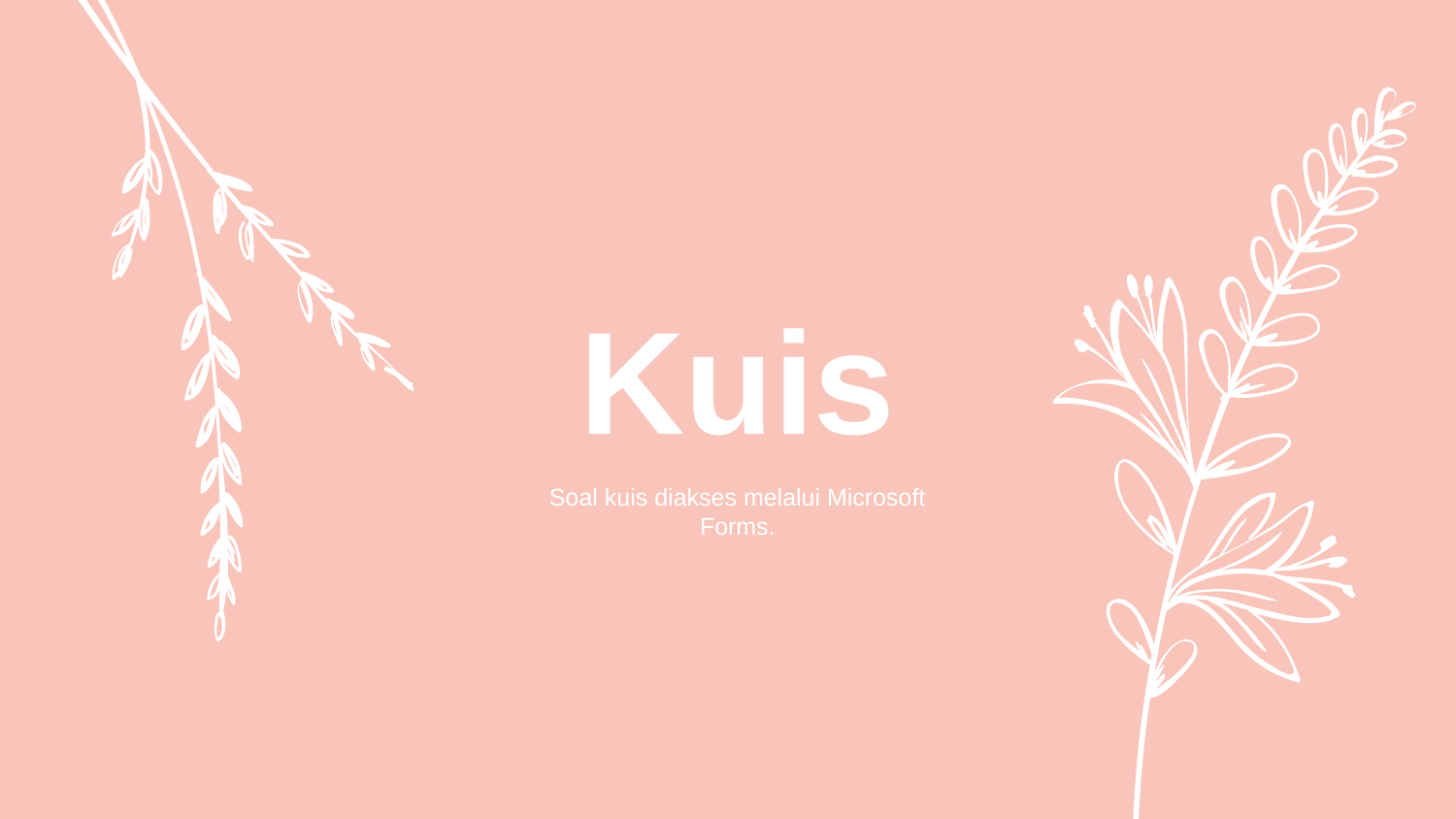

# Kuis
Soal kuis diakses melalui Microsoft Forms.